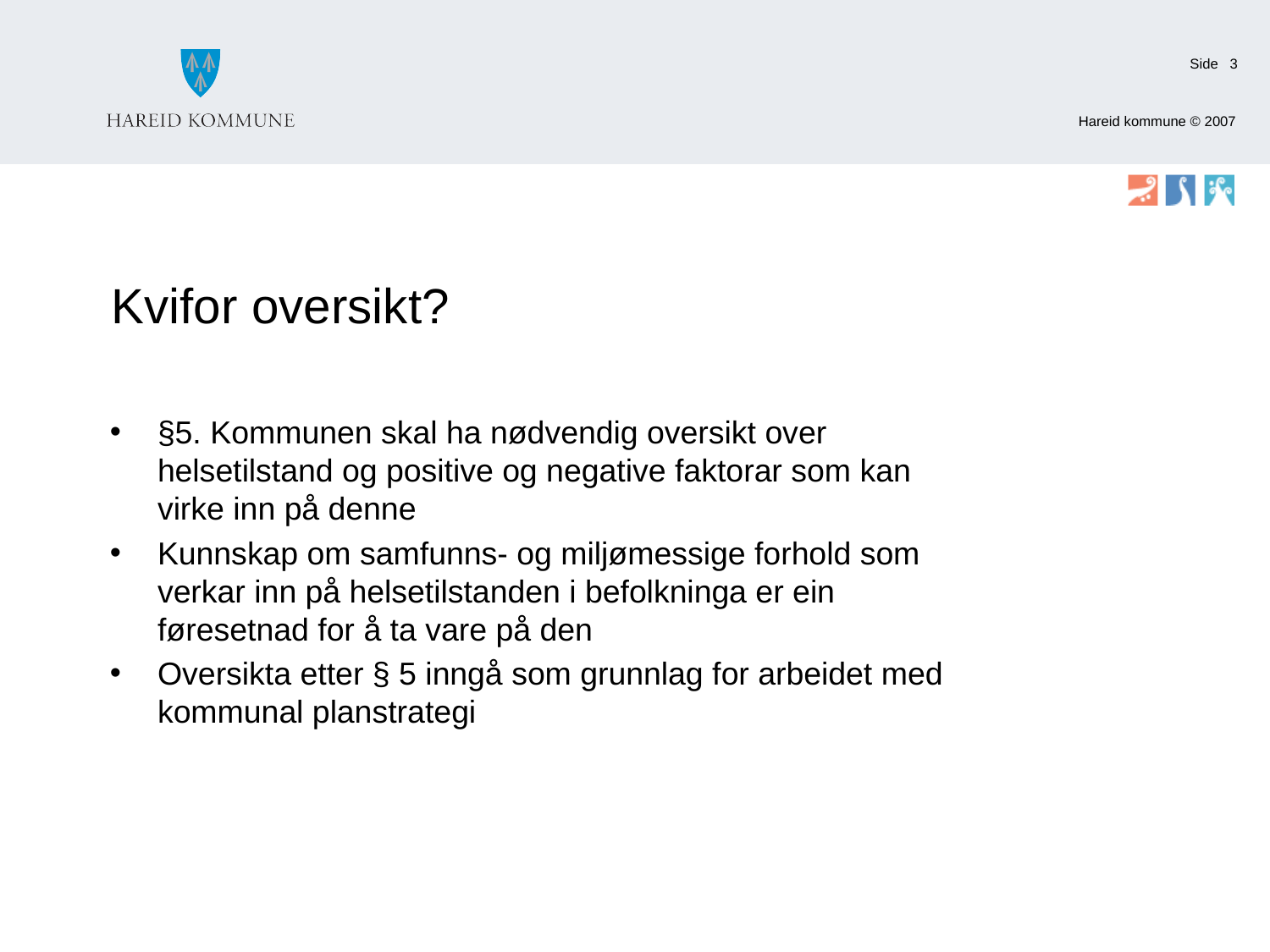

3

# Kvifor oversikt?
§5. Kommunen skal ha nødvendig oversikt over helsetilstand og positive og negative faktorar som kan virke inn på denne
Kunnskap om samfunns- og miljømessige forhold som verkar inn på helsetilstanden i befolkninga er ein føresetnad for å ta vare på den
Oversikta etter § 5 inngå som grunnlag for arbeidet med kommunal planstrategi